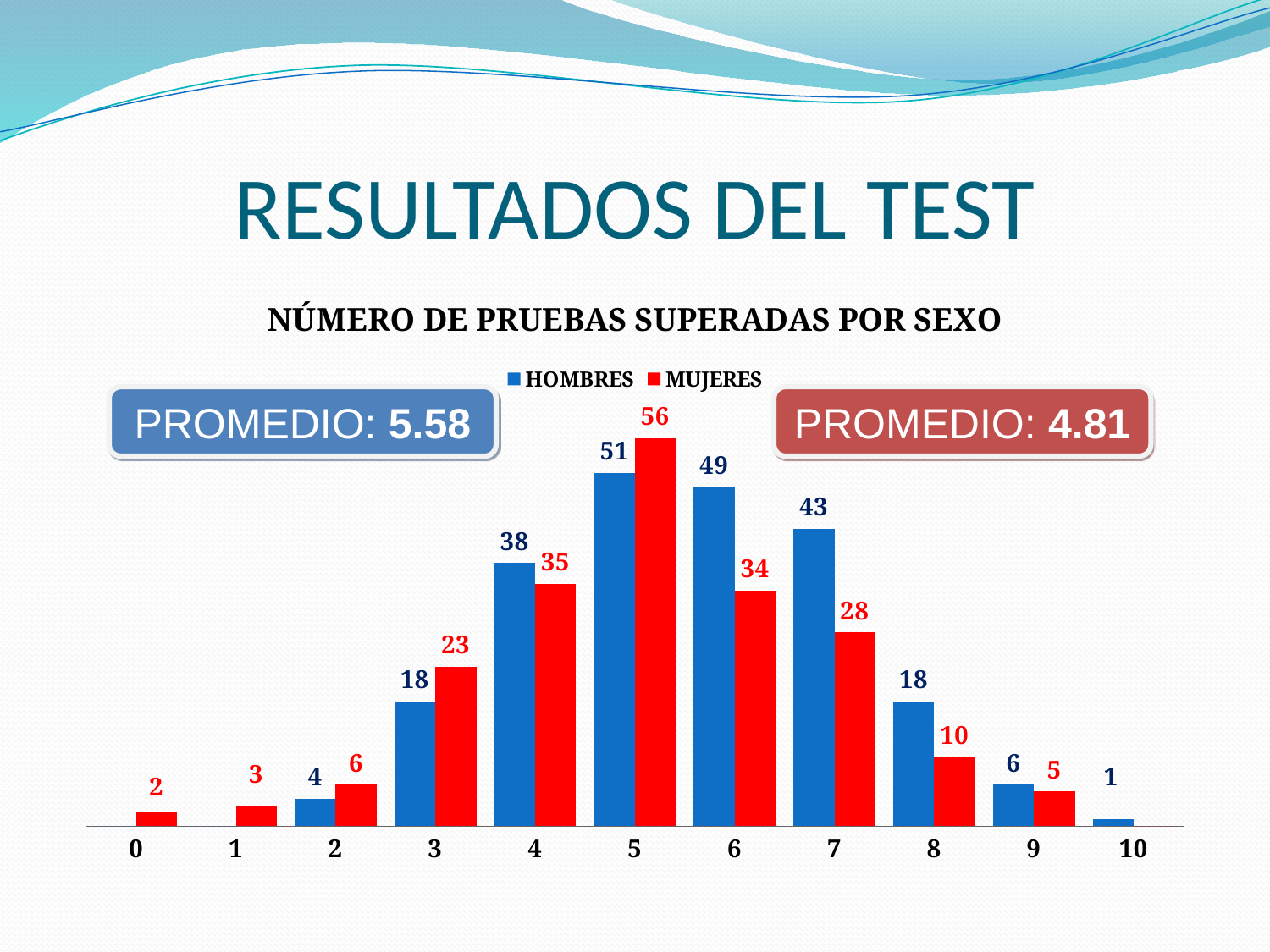

# RESULTADOS DEL TEST

### Chart: NÚMERO DE PRUEBAS SUPERADAS POR SEXO

| Category | HOMBRES | MUJERES |
|---|---|---|
| 0 | 0.0 | 2.0 |
| 1 | 0.0 | 3.0 |
| 2 | 4.0 | 6.0 |
| 3 | 18.0 | 23.0 |
| 4 | 38.0 | 35.0 |
| 5 | 51.0 | 56.0 |
| 6 | 49.0 | 34.0 |
| 7 | 43.0 | 28.0 |
| 8 | 18.0 | 10.0 |
| 9 | 6.0 | 5.0 |
| 10 | 1.0 | 0.0 |
PROMEDIO: 5.58
PROMEDIO: 4.81